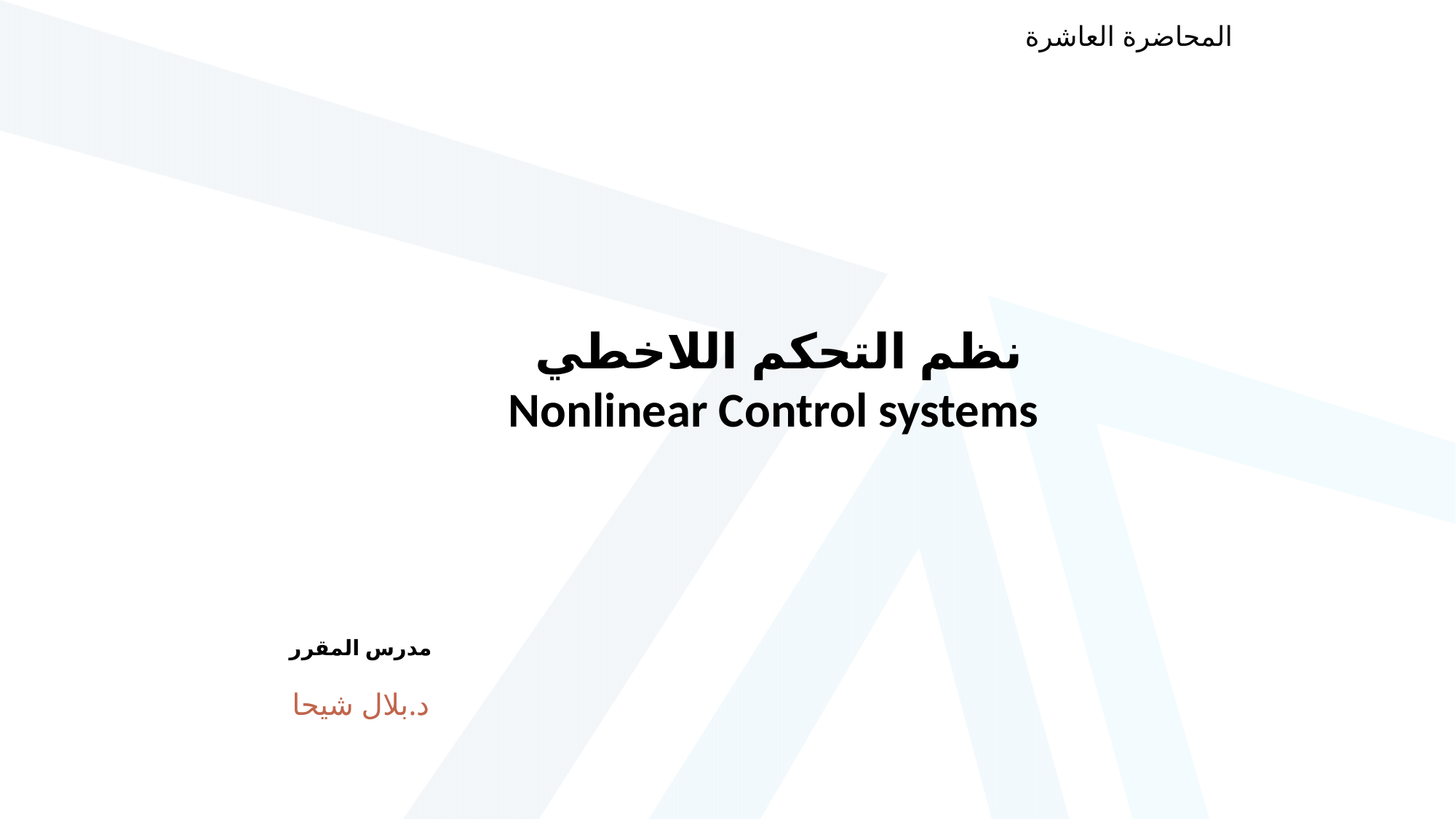

المحاضرة العاشرة
نظم التحكم اللاخطي
Nonlinear Control systems

مدرس المقرر

د.بلال شيحا